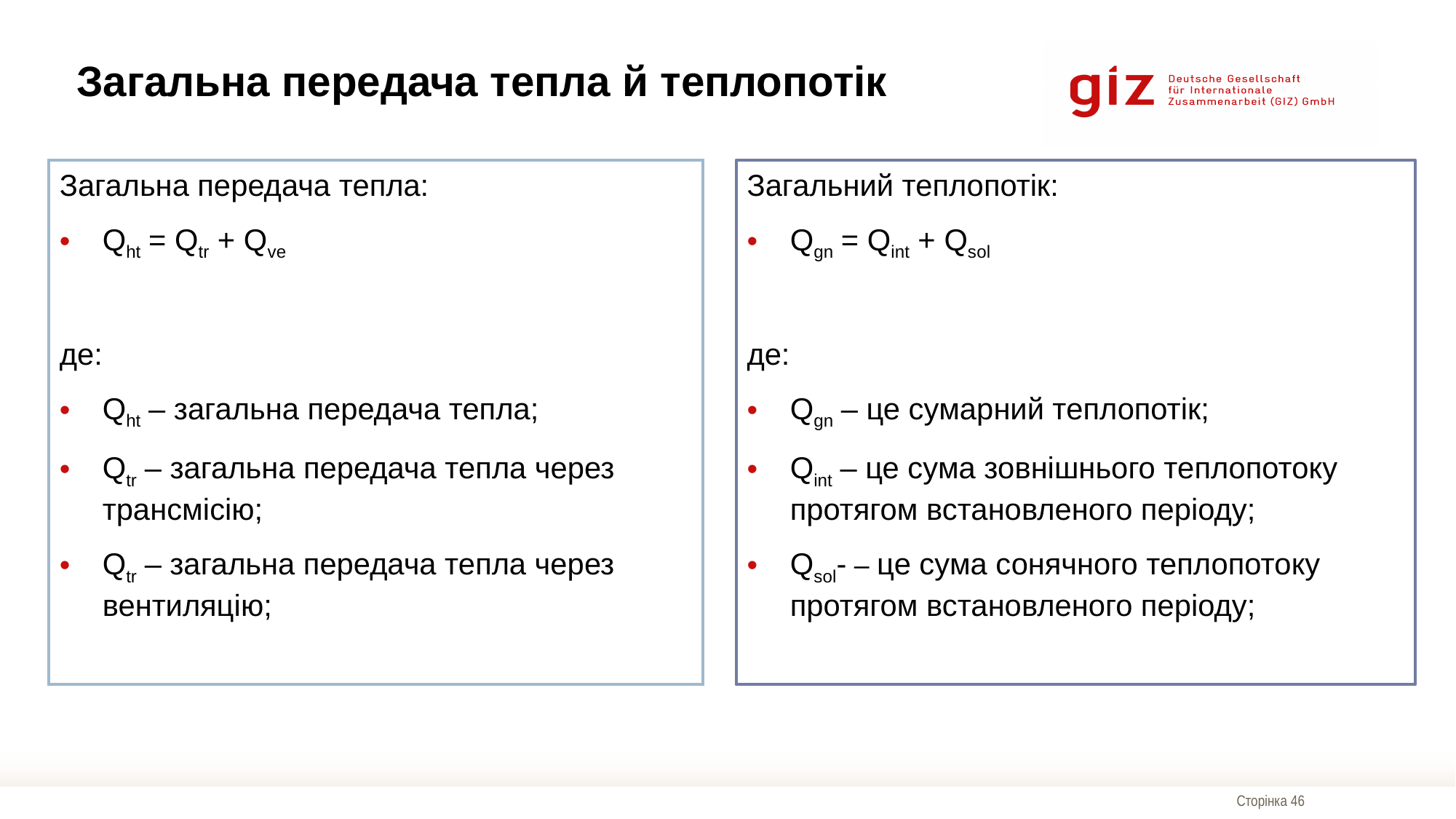

# Загальна передача тепла й теплопотік
Загальна передача тепла:
Qht = Qtr + Qve

де:
Qht – загальна передача тепла;
Qtr – загальна передача тепла через трансмісію;
Qtr – загальна передача тепла через вентиляцію;
Загальний теплопотік:
Qgn = Qint + Qsol

де:
Qgn – це сумарний теплопотік;
Qint – це сума зовнішнього теплопотоку протягом встановленого періоду;
Qsol- – це сума сонячного теплопотоку протягом встановленого періоду;